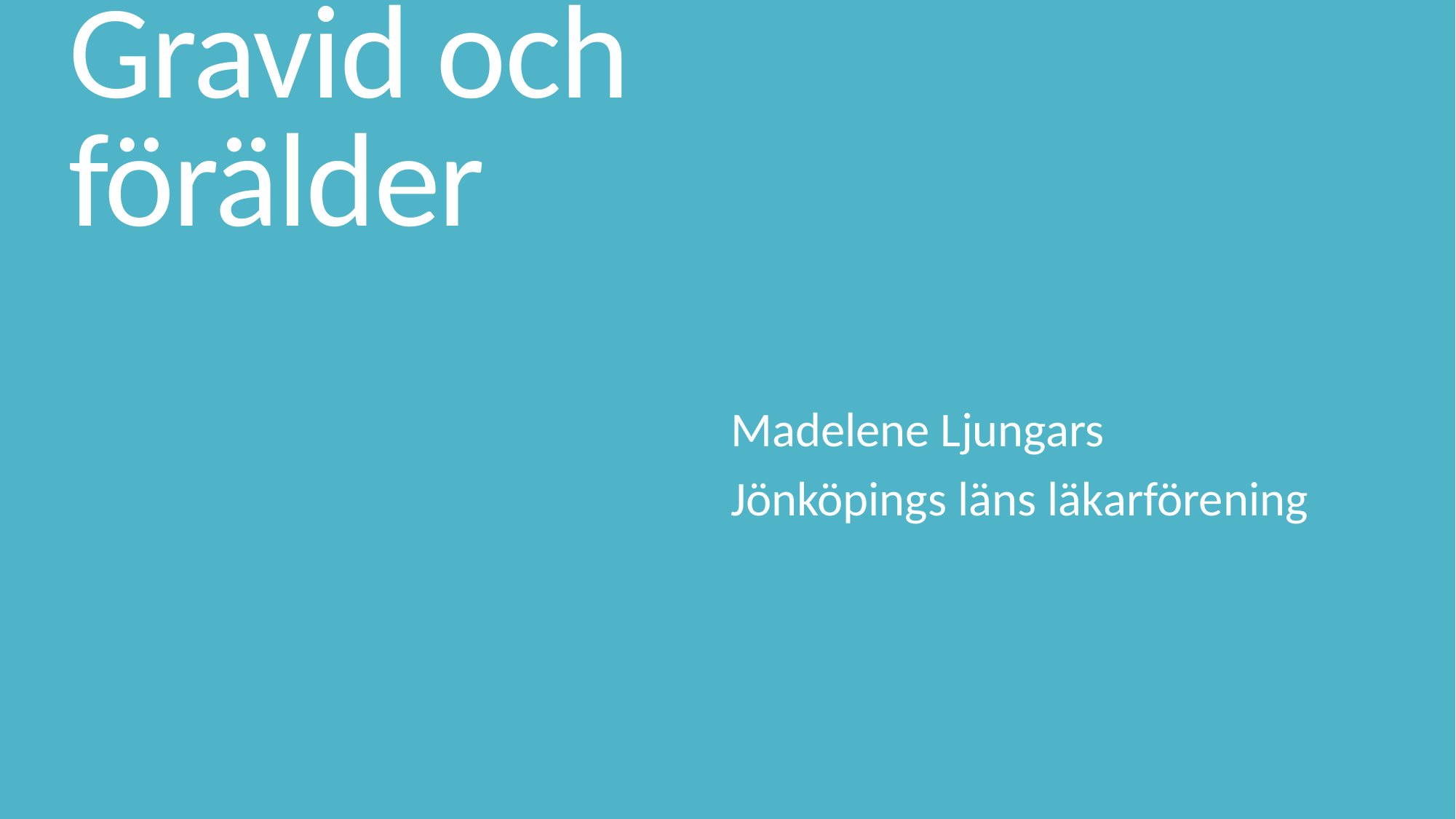

# Gravid och förälder
Madelene Ljungars
Jönköpings läns läkarförening